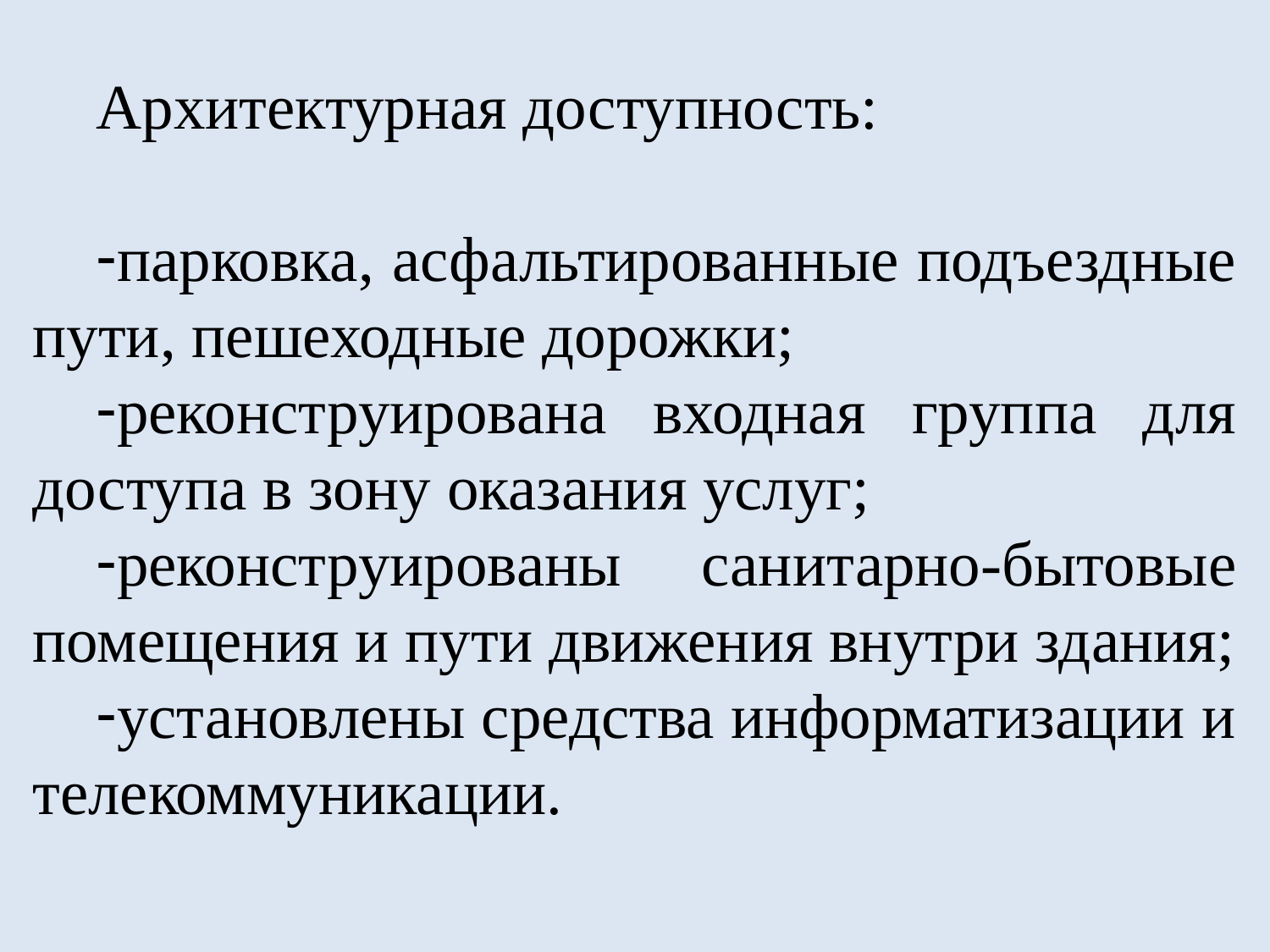

Архитектурная доступность:

парковка, асфальтированные подъездные пути, пешеходные дорожки;
реконструирована входная группа для доступа в зону оказания услуг;
реконструированы санитарно-бытовые помещения и пути движения внутри здания;
установлены средства информатизации и телекоммуникации.